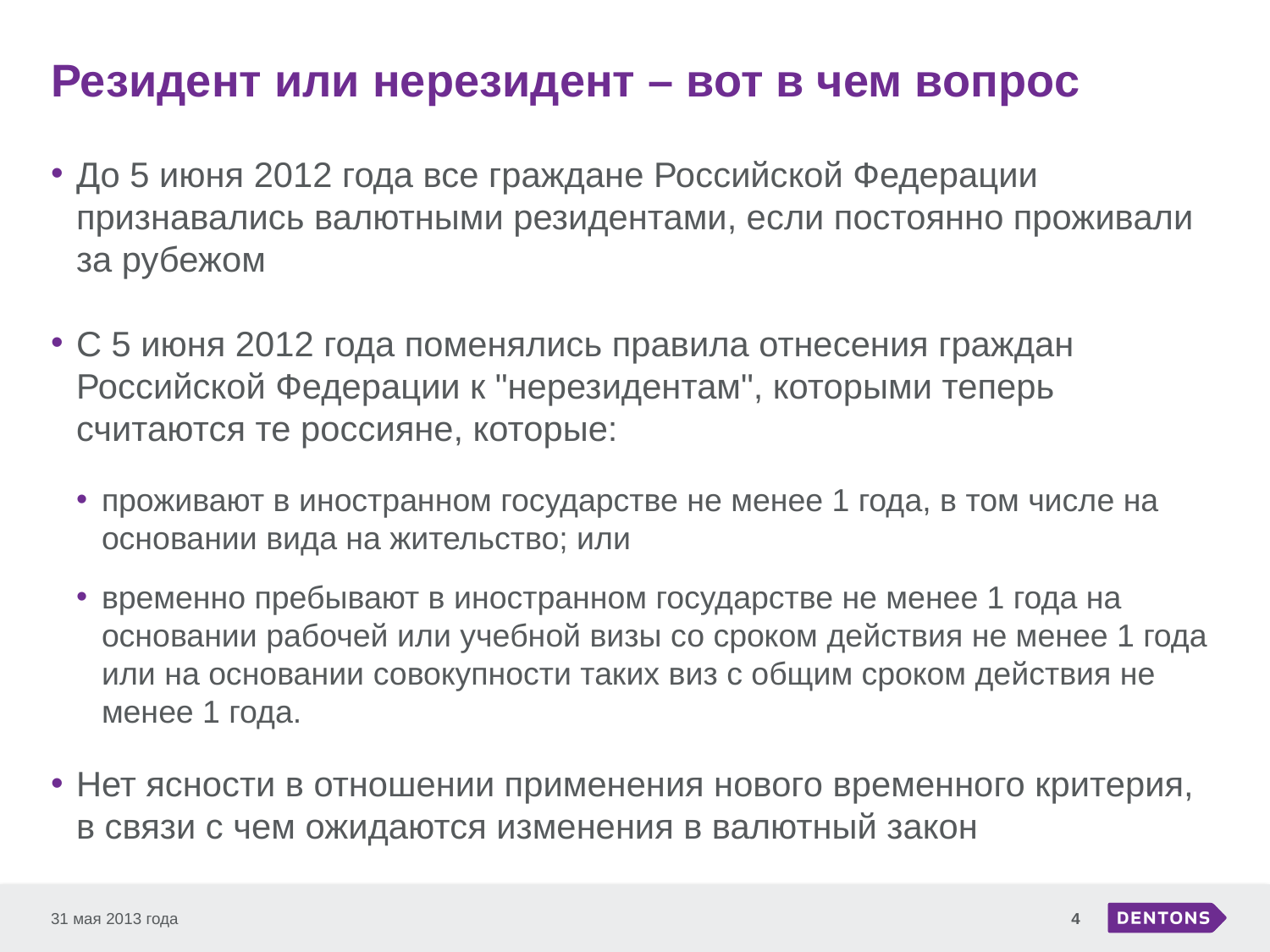

# Резидент или нерезидент – вот в чем вопрос
До 5 июня 2012 года все граждане Российской Федерации признавались валютными резидентами, если постоянно проживали за рубежом
С 5 июня 2012 года поменялись правила отнесения граждан Российской Федерации к "нерезидентам", которыми теперь считаются те россияне, которые:
проживают в иностранном государстве не менее 1 года, в том числе на основании вида на жительство; или
временно пребывают в иностранном государстве не менее 1 года на основании рабочей или учебной визы со сроком действия не менее 1 года или на основании совокупности таких виз с общим сроком действия не менее 1 года.
Нет ясности в отношении применения нового временного критерия, в связи с чем ожидаются изменения в валютный закон
31 мая 2013 года
4